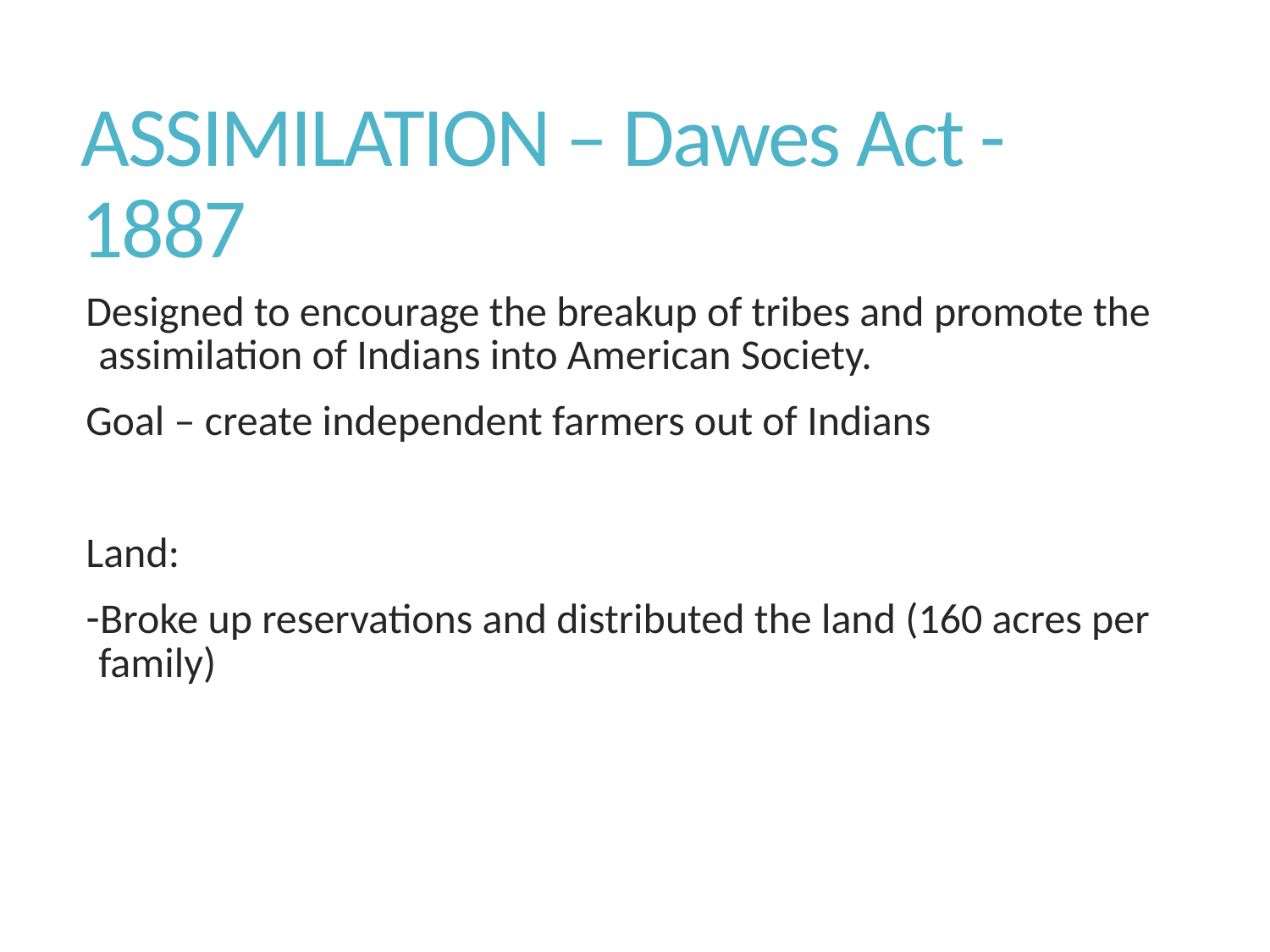

# ASSIMILATION – Dawes Act - 1887
Designed to encourage the breakup of tribes and promote the assimilation of Indians into American Society.
Goal – create independent farmers out of Indians

Land:
Broke up reservations and distributed the land (160 acres per family)